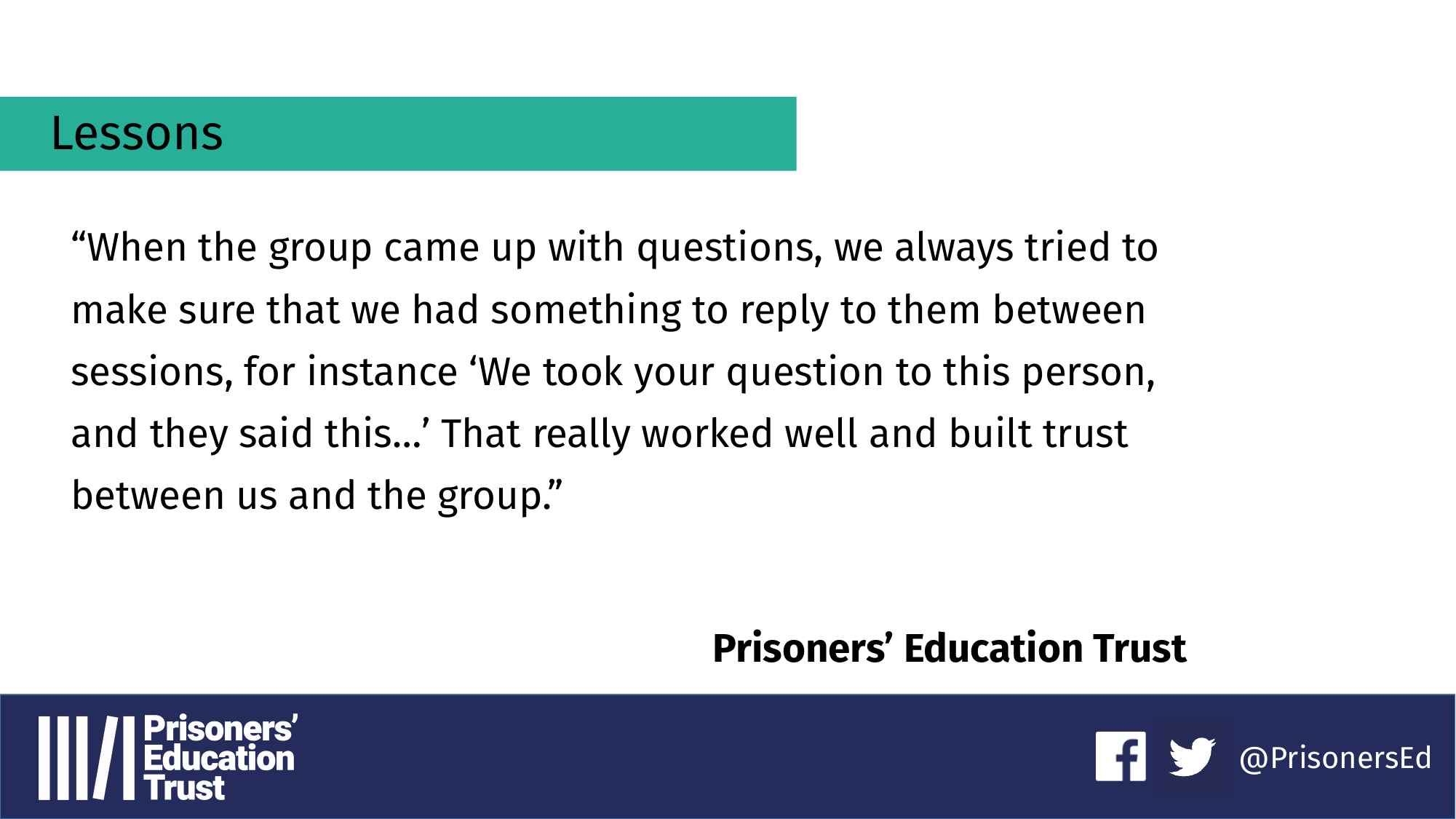

# Lessons
“When the group came up with questions, we always tried to make sure that we had something to reply to them between sessions, for instance ‘We took your question to this person, and they said this…’ That really worked well and built trust between us and the group.”

Prisoners’ Education Trust